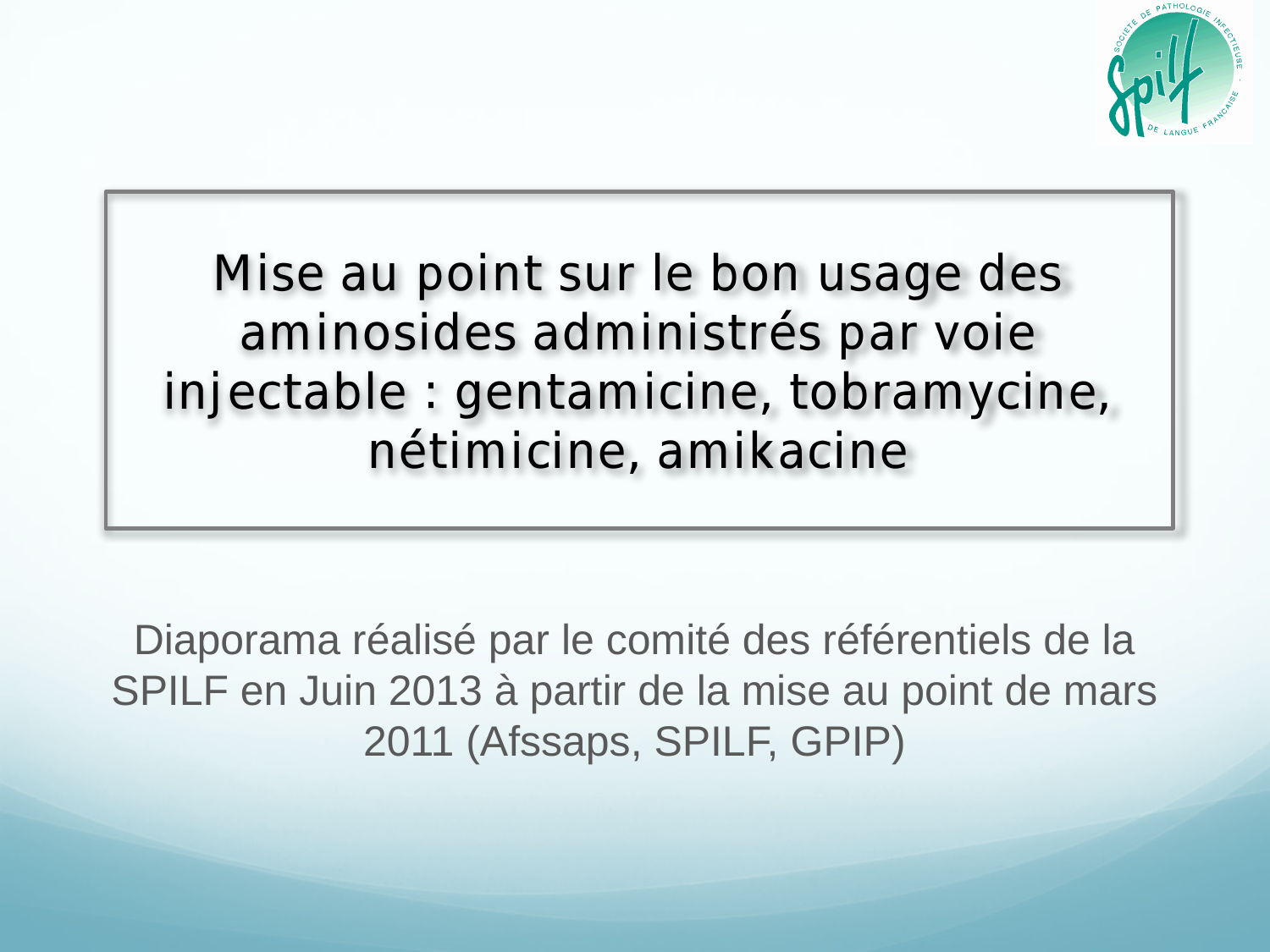

Mise au point sur le bon usage des aminosides administrés par voie injectable : gentamicine, tobramycine, nétimicine, amikacine
Diaporama réalisé par le comité des référentiels de la SPILF en Juin 2013 à partir de la mise au point de mars 2011 (Afssaps, SPILF, GPIP)